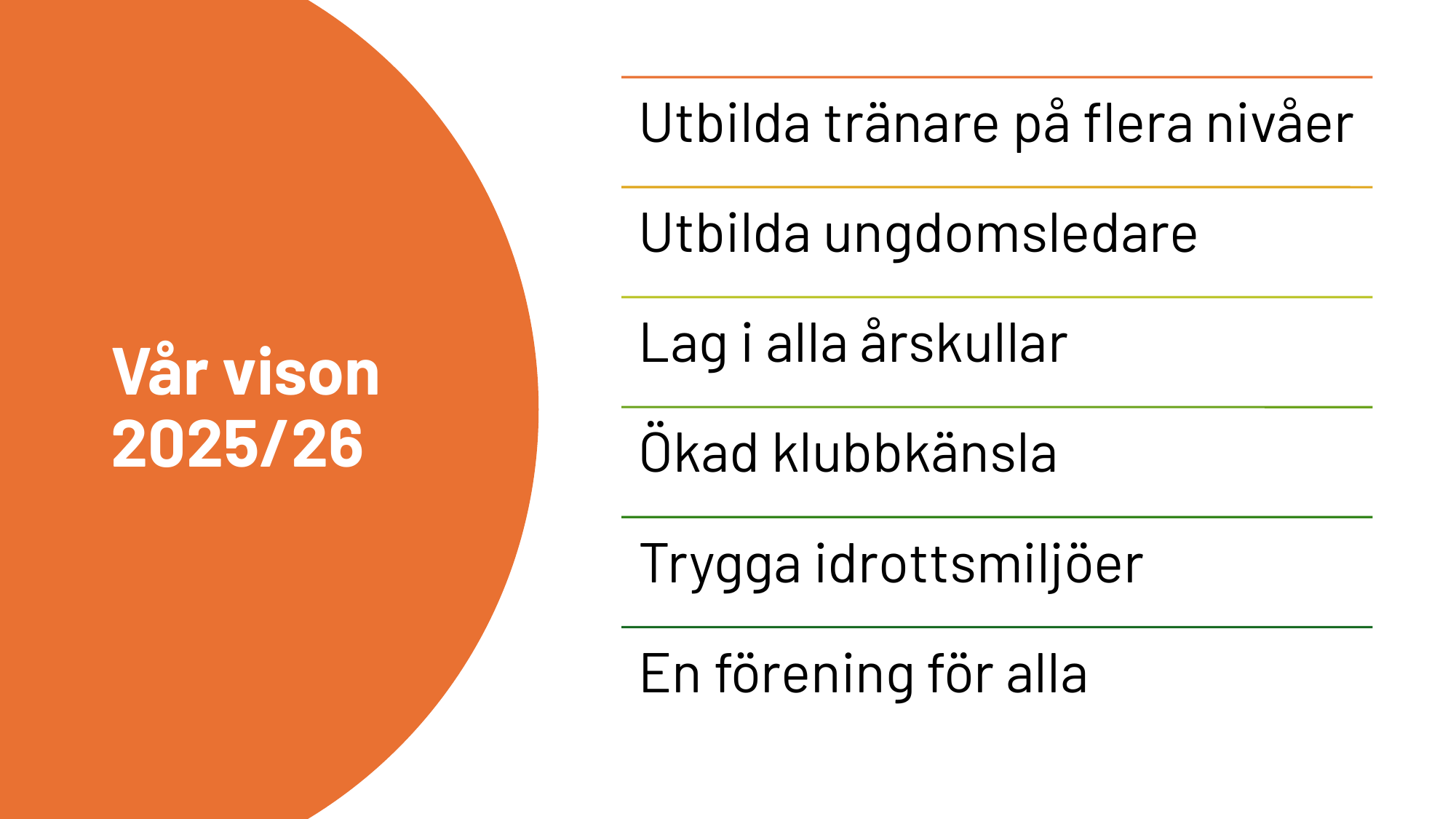

Utbilda tränare på flera nivåer
Utbilda ungdomsledare
Lag i alla årskullar
Ökad klubbkänsla
Trygga idrottsmiljöer
En förening för alla
# Vår vison 2025/26